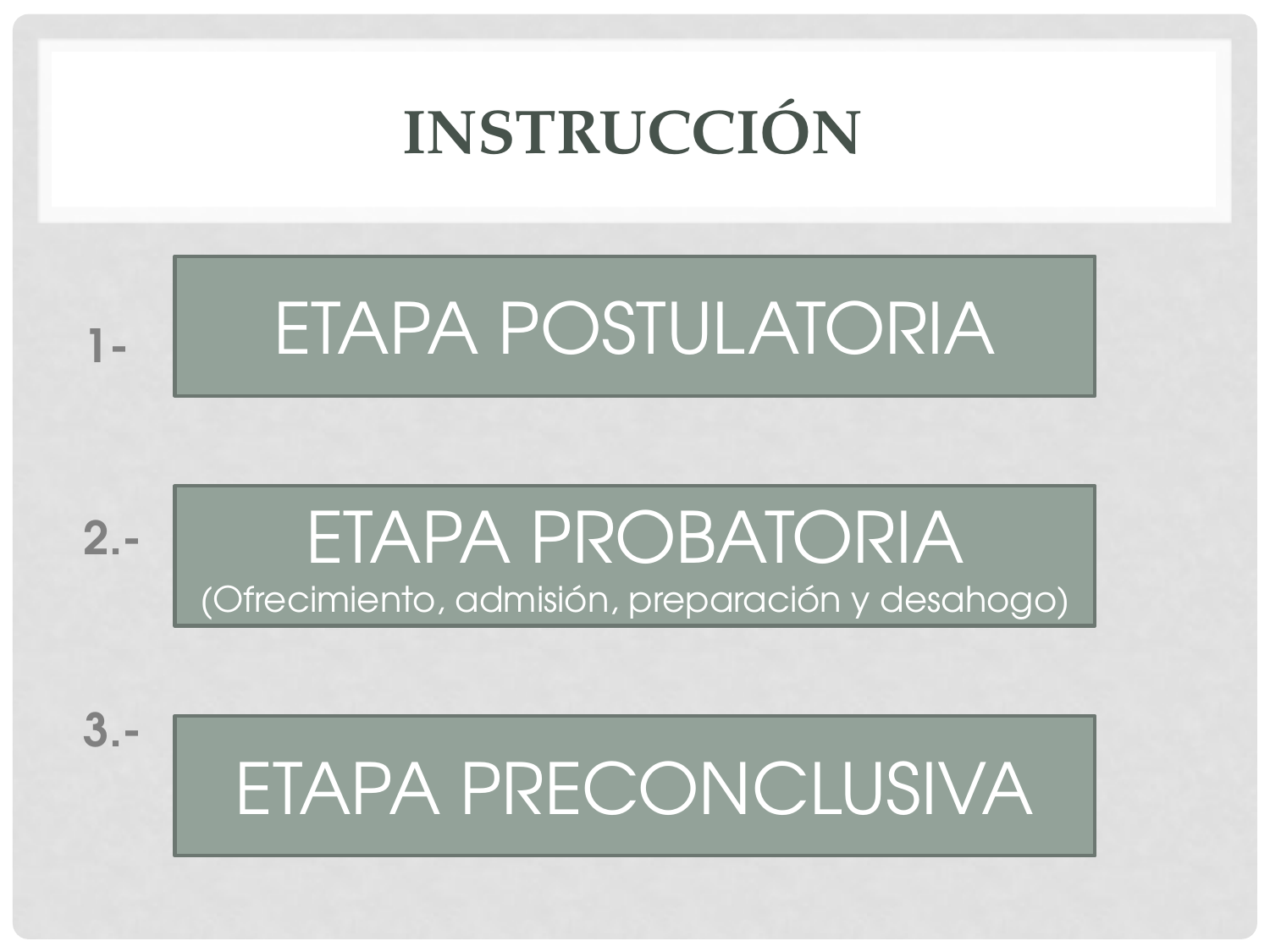

# INSTRUCCIÓN

1-

2.-

3.-
ETAPA POSTULATORIA
ETAPA PROBATORIA (Ofrecimiento, admisión, preparación y desahogo)
ETAPA PRECONCLUSIVA